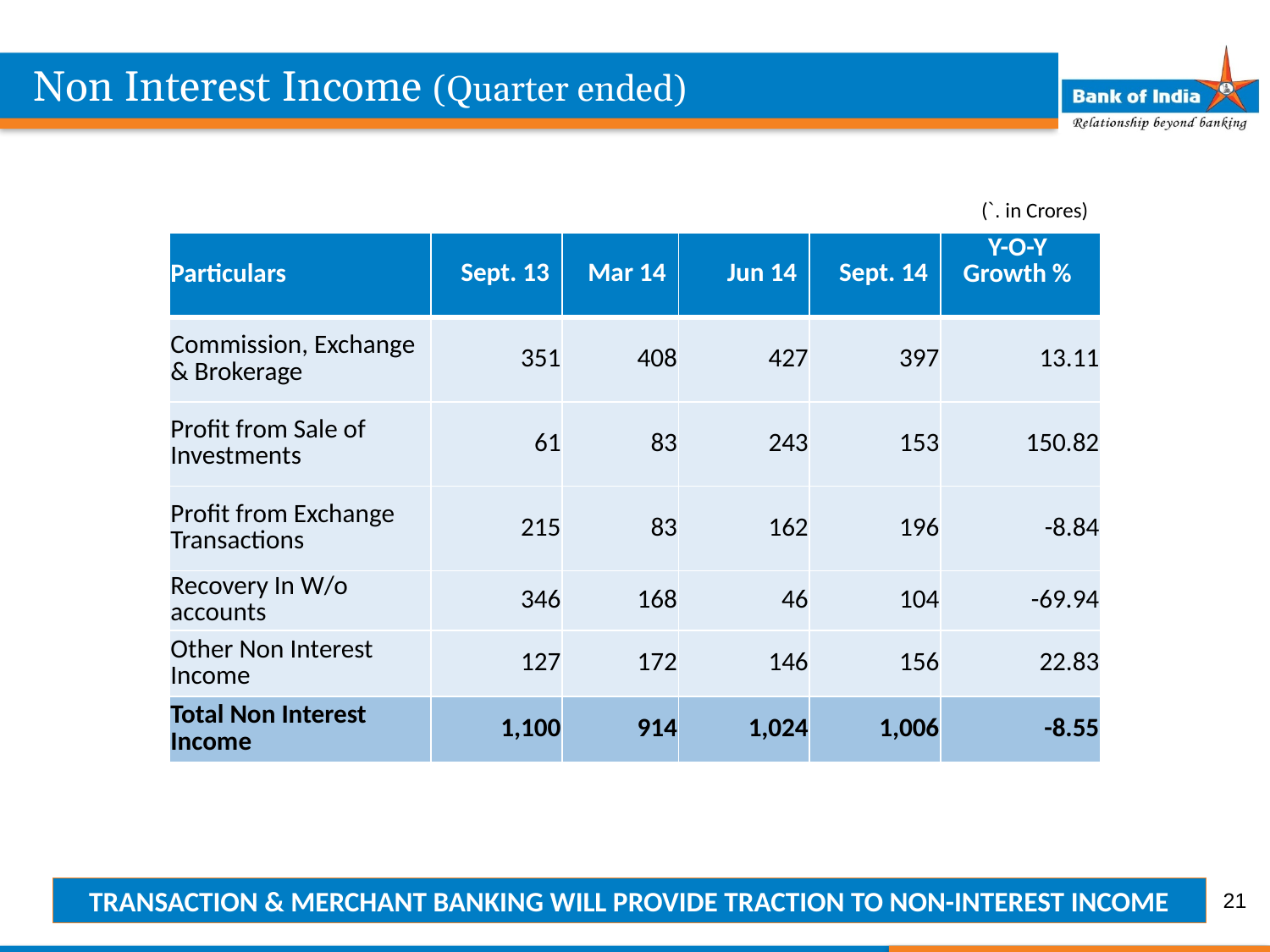

Non Interest Income (Quarter ended)

(`. in Crores)
| Particulars | Sept. 13 | Mar 14 | Jun 14 | Sept. 14 | Y-O-Y Growth % |
| --- | --- | --- | --- | --- | --- |
| Commission, Exchange & Brokerage | 351 | 408 | 427 | 397 | 13.11 |
| Profit from Sale of Investments | 61 | 83 | 243 | 153 | 150.82 |
| Profit from Exchange Transactions | 215 | 83 | 162 | 196 | -8.84 |
| Recovery In W/o accounts | 346 | 168 | 46 | 104 | -69.94 |
| Other Non Interest Income | 127 | 172 | 146 | 156 | 22.83 |
| Total Non Interest Income | 1,100 | 914 | 1,024 | 1,006 | -8.55 |
21
TRANSACTION & MERCHANT BANKING WILL PROVIDE TRACTION TO NON-INTEREST INCOME